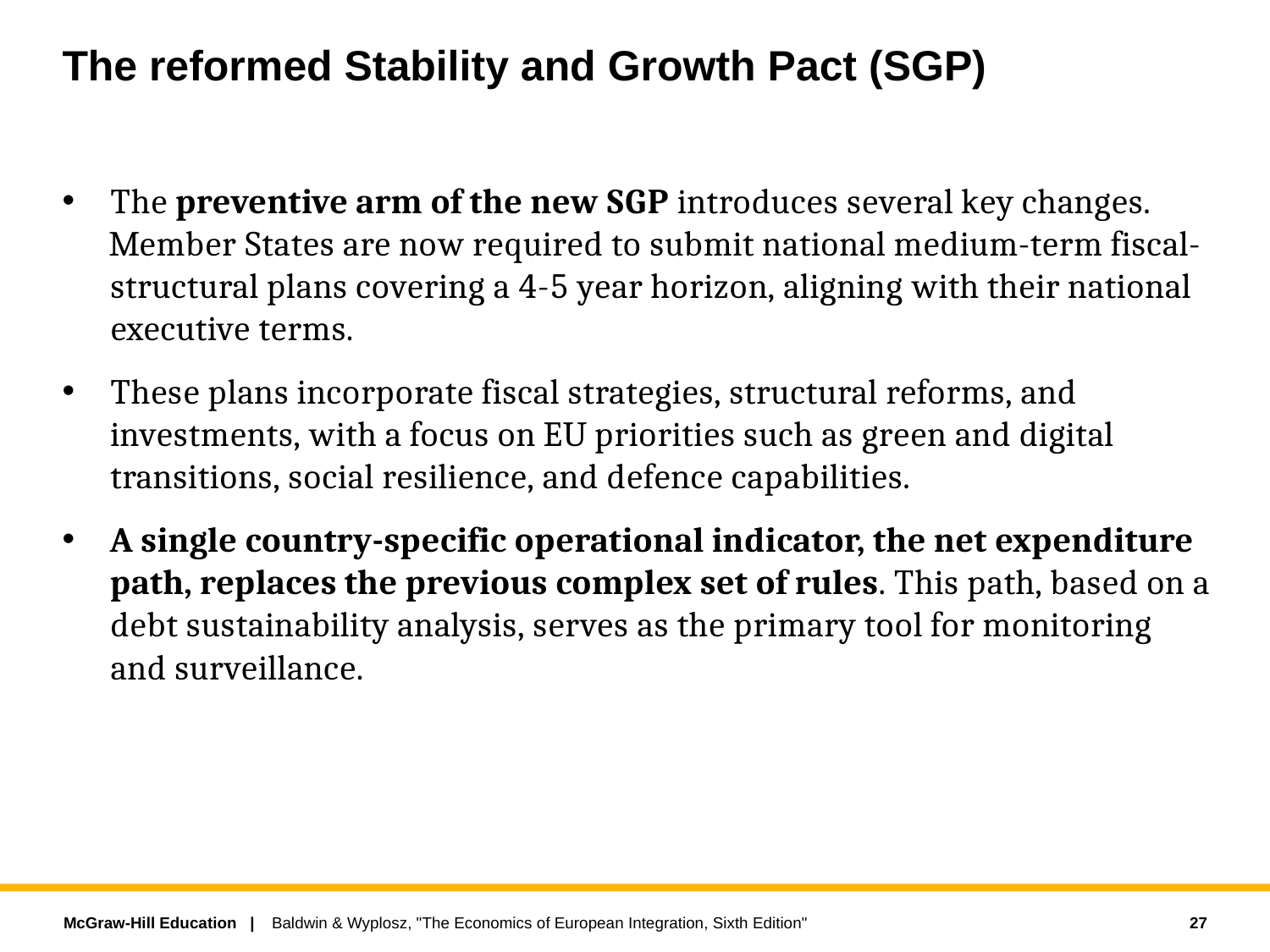

# The reformed Stability and Growth Pact (SGP)
The preventive arm of the new SGP introduces several key changes. Member States are now required to submit national medium-term fiscal-structural plans covering a 4-5 year horizon, aligning with their national executive terms.
These plans incorporate fiscal strategies, structural reforms, and investments, with a focus on EU priorities such as green and digital transitions, social resilience, and defence capabilities.
A single country-specific operational indicator, the net expenditure path, replaces the previous complex set of rules. This path, based on a debt sustainability analysis, serves as the primary tool for monitoring and surveillance.

27
Baldwin & Wyplosz, "The Economics of European Integration, Sixth Edition"